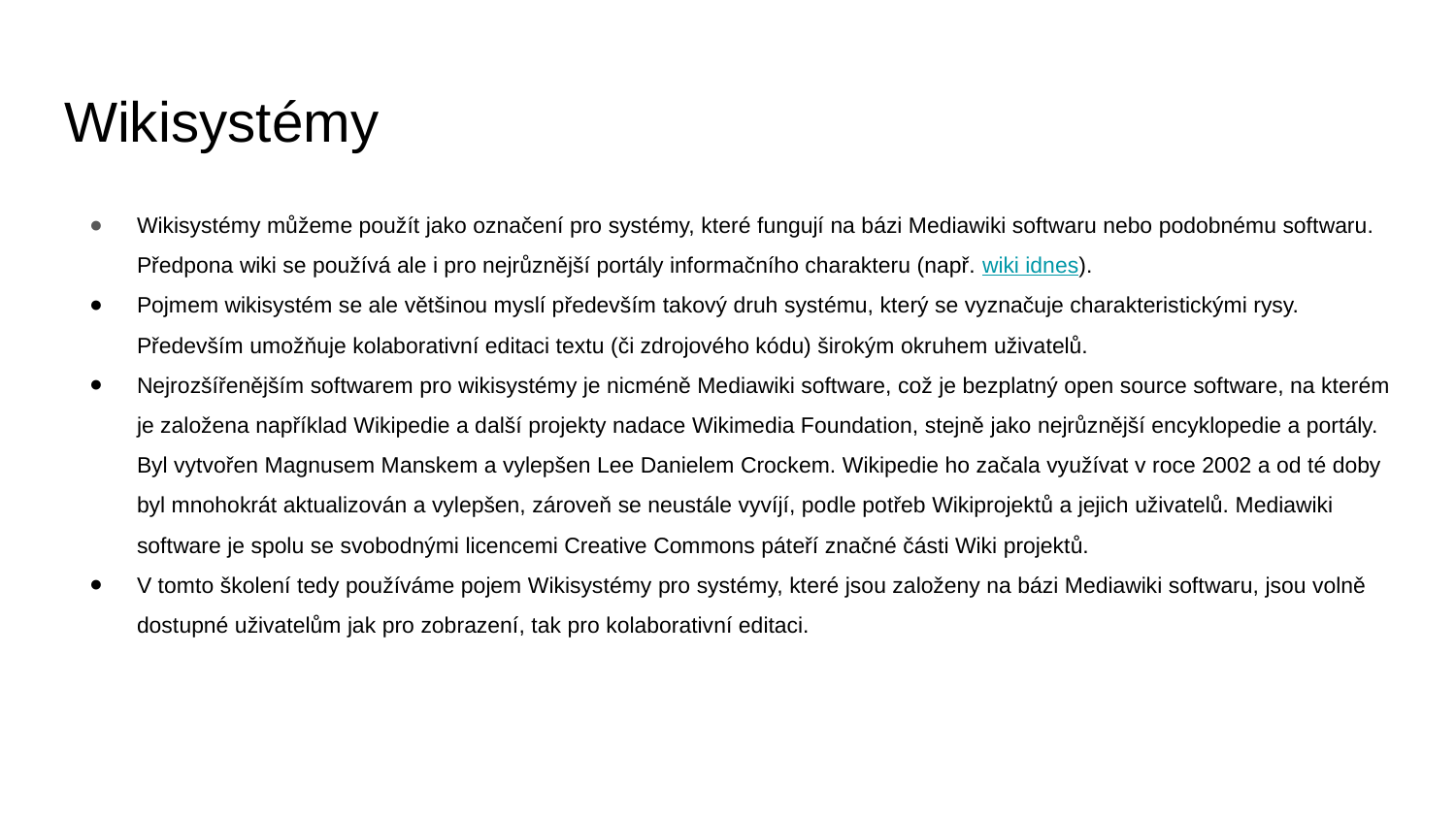

# Wikisystémy
Wikisystémy můžeme použít jako označení pro systémy, které fungují na bázi Mediawiki softwaru nebo podobnému softwaru. Předpona wiki se používá ale i pro nejrůznější portály informačního charakteru (např. wiki idnes).
Pojmem wikisystém se ale většinou myslí především takový druh systému, který se vyznačuje charakteristickými rysy. Především umožňuje kolaborativní editaci textu (či zdrojového kódu) širokým okruhem uživatelů.
Nejrozšířenějším softwarem pro wikisystémy je nicméně Mediawiki software, což je bezplatný open source software, na kterém je založena například Wikipedie a další projekty nadace Wikimedia Foundation, stejně jako nejrůznější encyklopedie a portály. Byl vytvořen Magnusem Manskem a vylepšen Lee Danielem Crockem. Wikipedie ho začala využívat v roce 2002 a od té doby byl mnohokrát aktualizován a vylepšen, zároveň se neustále vyvíjí, podle potřeb Wikiprojektů a jejich uživatelů. Mediawiki software je spolu se svobodnými licencemi Creative Commons páteří značné části Wiki projektů.
V tomto školení tedy používáme pojem Wikisystémy pro systémy, které jsou založeny na bázi Mediawiki softwaru, jsou volně dostupné uživatelům jak pro zobrazení, tak pro kolaborativní editaci.